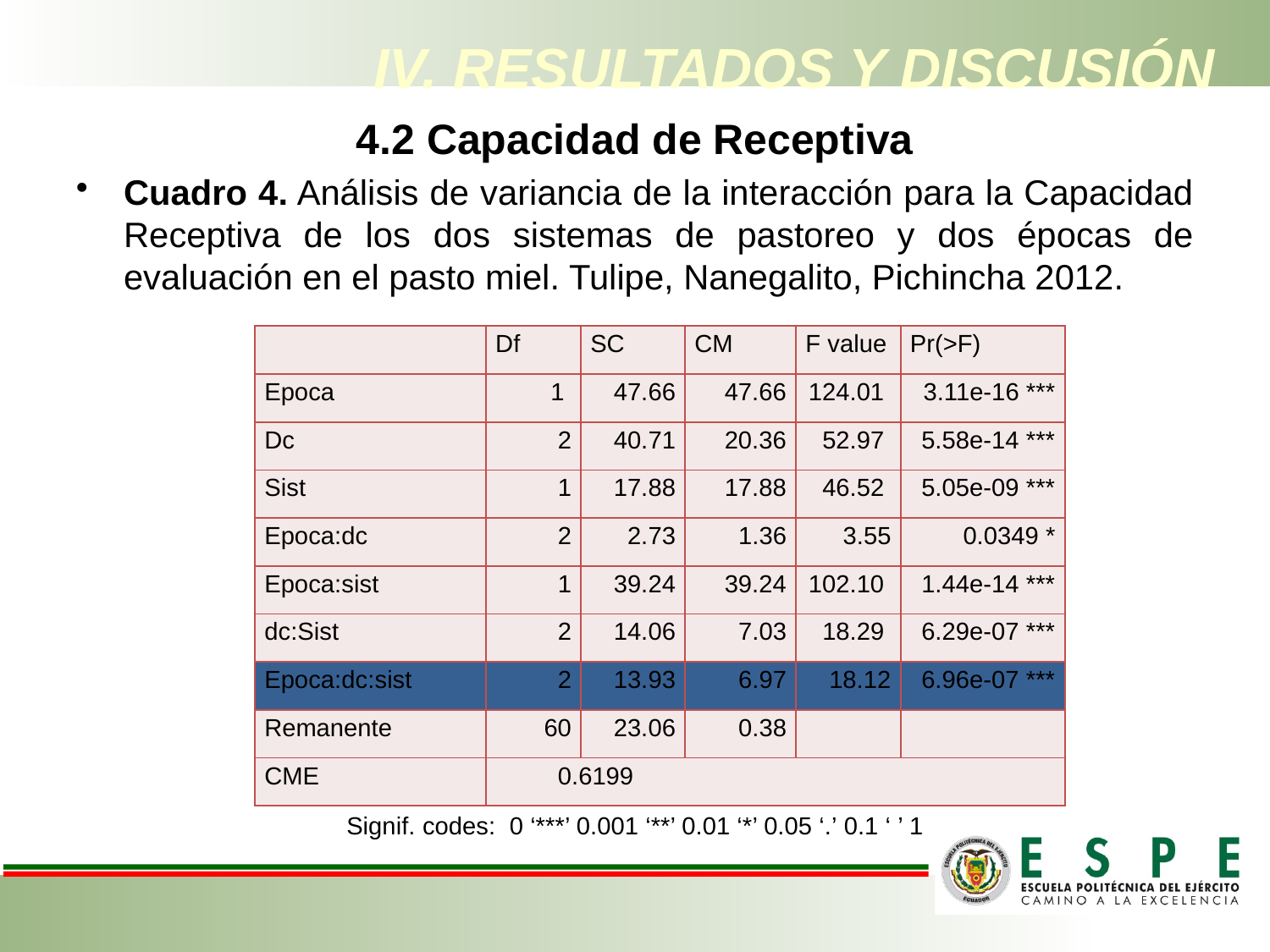

IV. RESULTADOS Y DISCUSIÓN
4.2 Capacidad de Receptiva
Cuadro 4. Análisis de variancia de la interacción para la Capacidad Receptiva de los dos sistemas de pastoreo y dos épocas de evaluación en el pasto miel. Tulipe, Nanegalito, Pichincha 2012.

Signif. codes:  0 ‘***’ 0.001 ‘**’ 0.01 ‘*’ 0.05 ‘.’ 0.1 ‘ ’ 1

|  | Df | SC | CM | F value | Pr(>F) |
| --- | --- | --- | --- | --- | --- |
| Epoca | 1 | 47.66 | 47.66 | 124.01 | 3.11e-16 \*\*\* |
| Dc | 2 | 40.71 | 20.36 | 52.97 | 5.58e-14 \*\*\* |
| Sist | 1 | 17.88 | 17.88 | 46.52 | 5.05e-09 \*\*\* |
| Epoca:dc | 2 | 2.73 | 1.36 | 3.55 | 0.0349 \* |
| Epoca:sist | 1 | 39.24 | 39.24 | 102.10 | 1.44e-14 \*\*\* |
| dc:Sist | 2 | 14.06 | 7.03 | 18.29 | 6.29e-07 \*\*\* |
| Epoca:dc:sist | 2 | 13.93 | 6.97 | 18.12 | 6.96e-07 \*\*\* |
| Remanente | 60 | 23.06 | 0.38 |  |  |
| CME | 0.6199 |  |  |  |  |